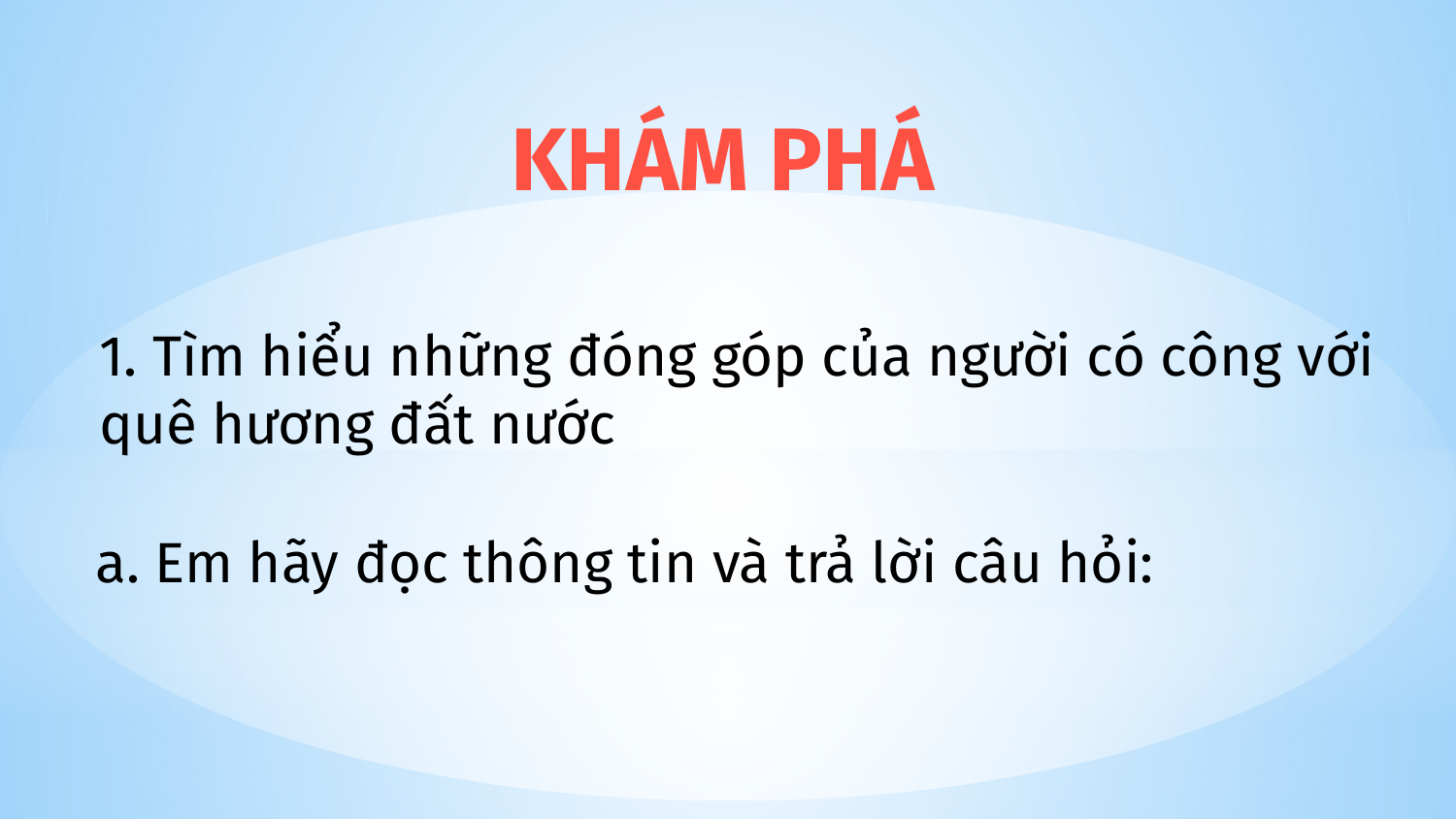

KHÁM PHÁ
1. Tìm hiểu những đóng góp của người có công với quê hương đất nước
a. Em hãy đọc thông tin và trả lời câu hỏi: